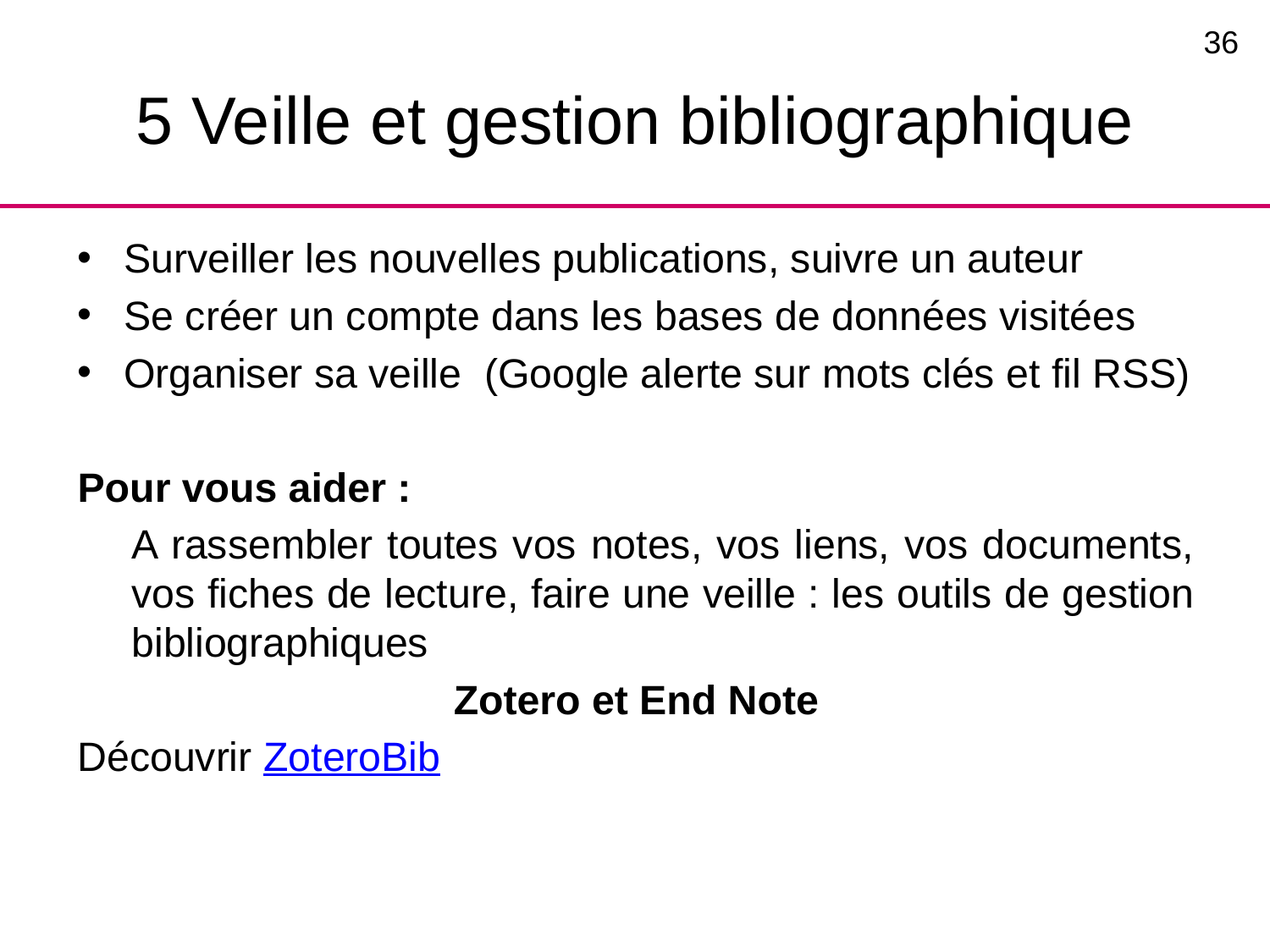

36
# 5 Veille et gestion bibliographique
Surveiller les nouvelles publications, suivre un auteur
Se créer un compte dans les bases de données visitées
Organiser sa veille  (Google alerte sur mots clés et fil RSS)

Pour vous aider :
A rassembler toutes vos notes, vos liens, vos documents, vos fiches de lecture, faire une veille : les outils de gestion bibliographiques
Zotero et End Note
Découvrir ZoteroBib